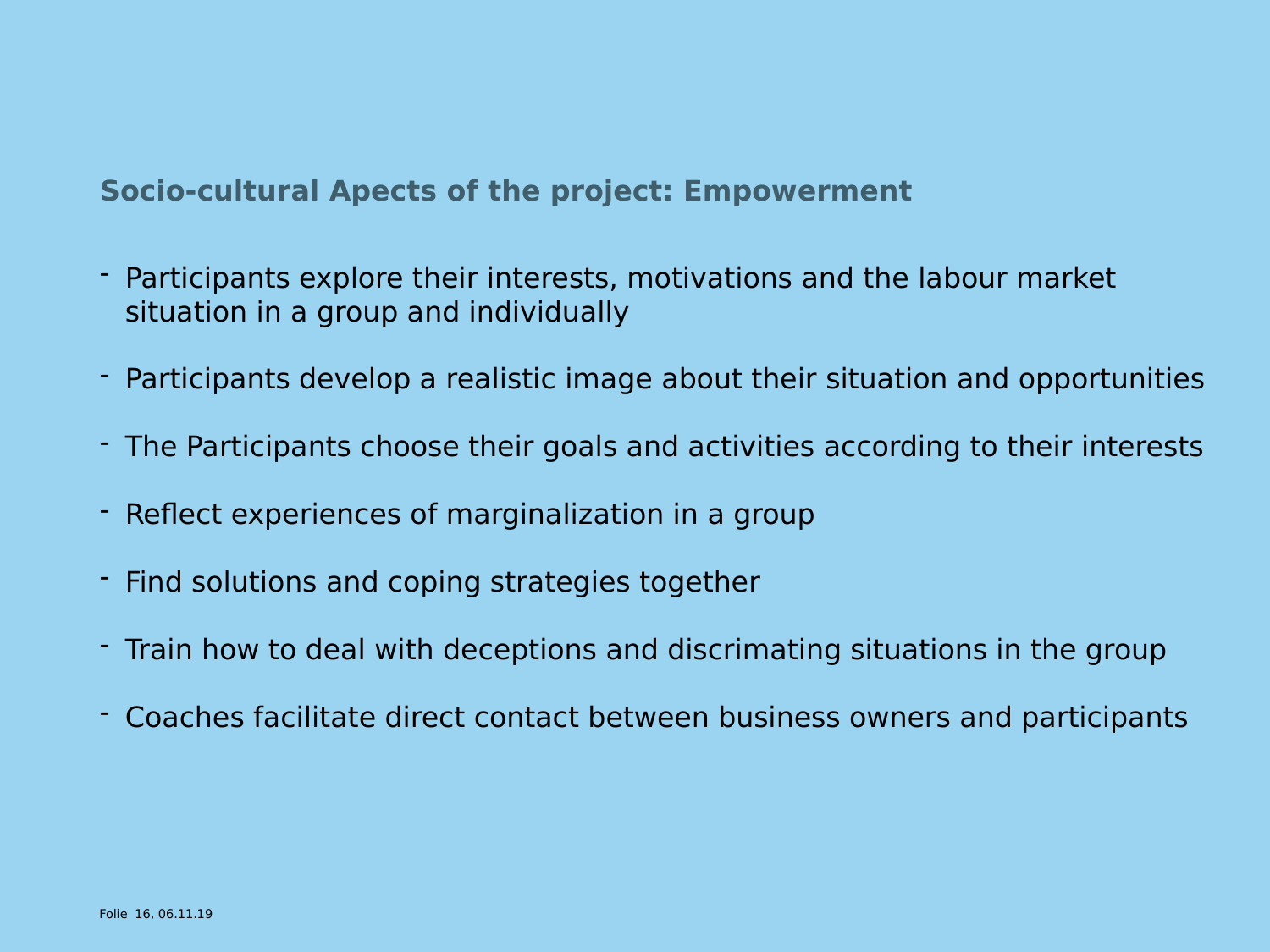

# Socio-cultural Apects of the project: Empowerment
Participants explore their interests, motivations and the labour market situation in a group and individually

Participants develop a realistic image about their situation and opportunities

The Participants choose their goals and activities according to their interests

Reflect experiences of marginalization in a group

Find solutions and coping strategies together

Train how to deal with deceptions and discrimating situations in the group

Coaches facilitate direct contact between business owners and participants

16, 06.11.19